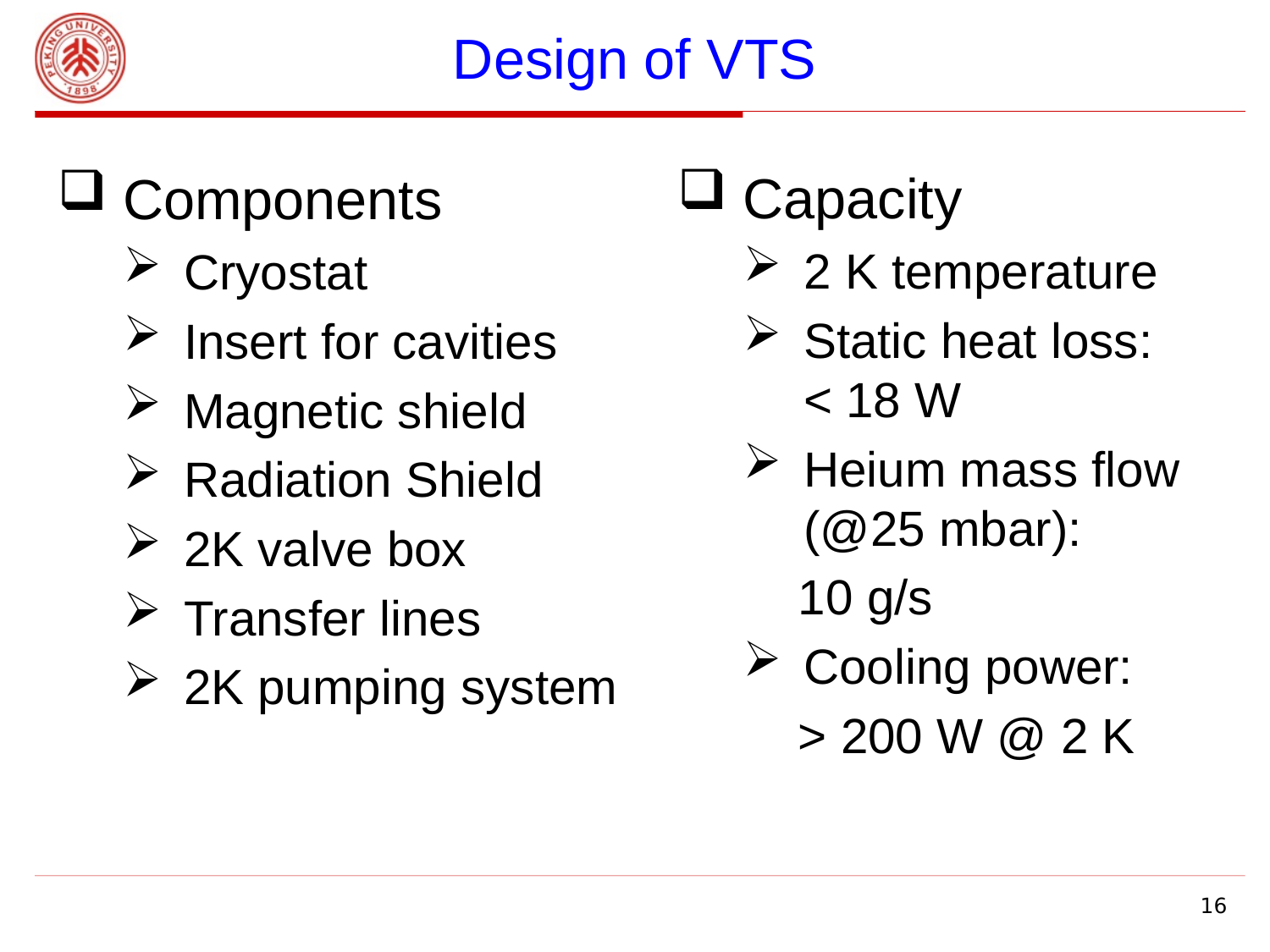

# Design of VTS
Capacity
2 K temperature
Static heat loss:   < 18 W
Heium mass flow (@25 mbar):
    10 g/s
Cooling power:
    > 200 W @ 2 K

Components
Cryostat
Insert for cavities
Magnetic shield
Radiation Shield
2K valve box
Transfer lines
2K pumping system

16